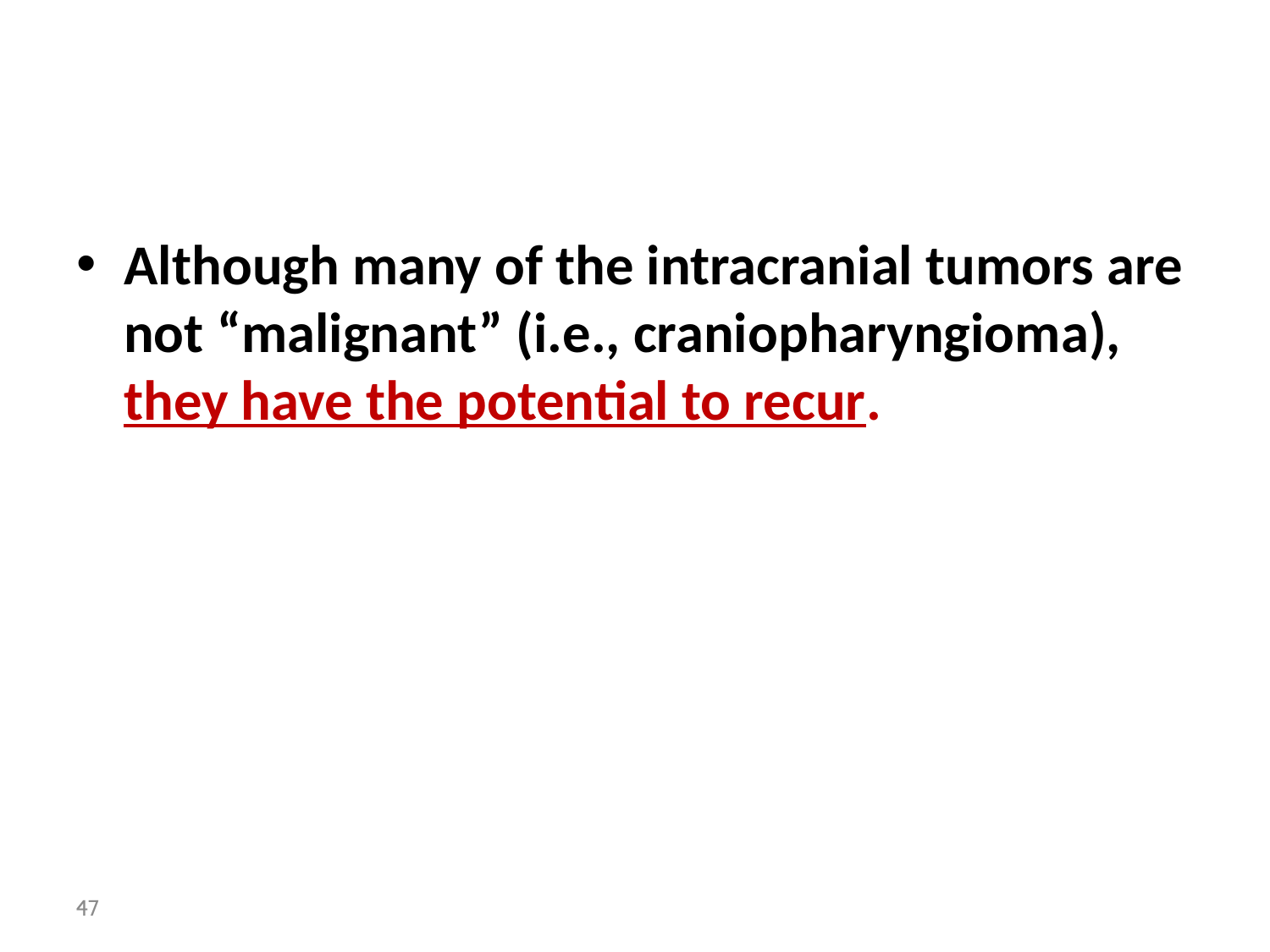

#
Although many of the intracranial tumors are not “malignant” (i.e., craniopharyngioma), they have the potential to recur.
47